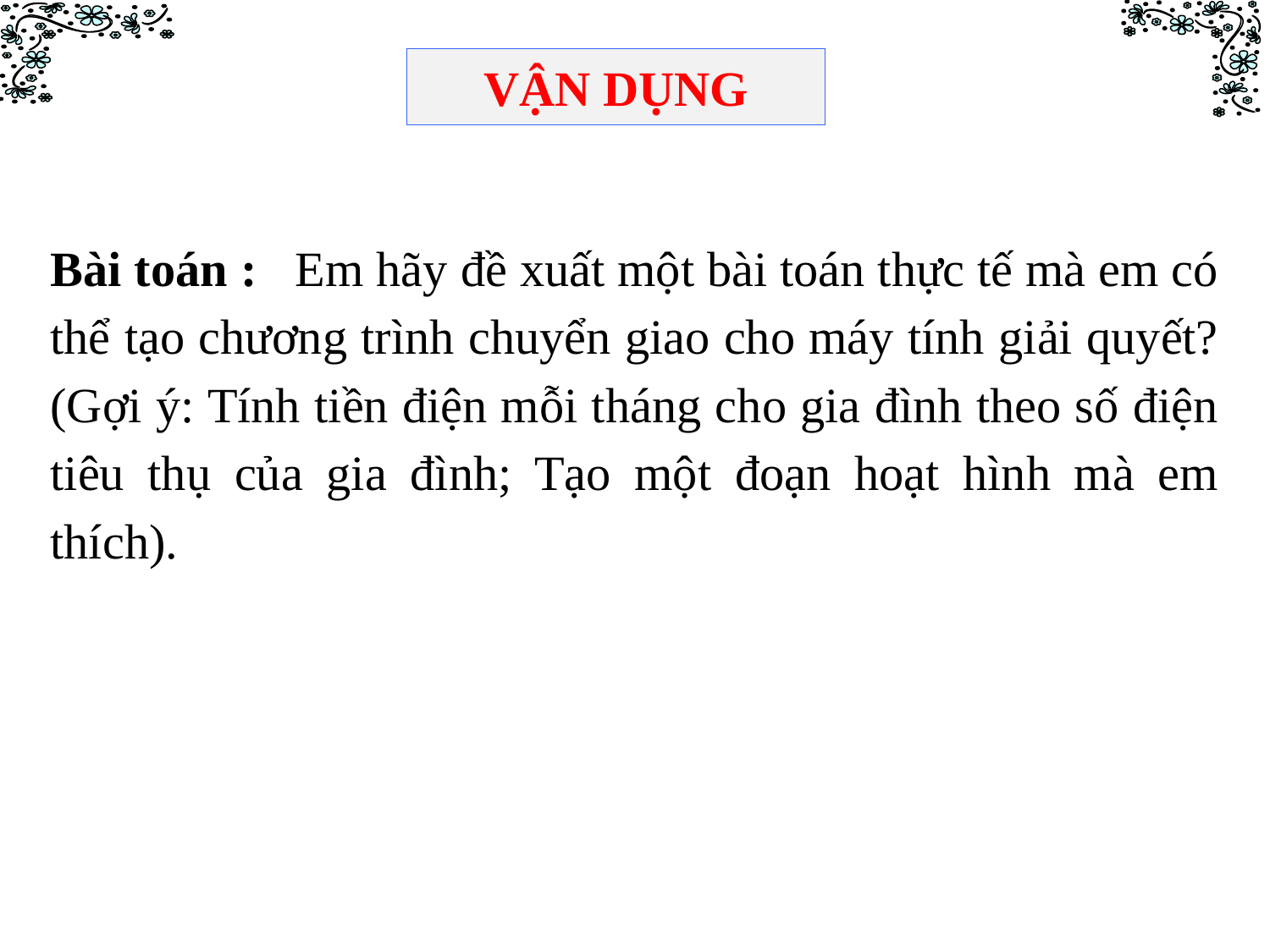

VẬN DỤNG
Bài toán :   Em hãy đề xuất một bài toán thực tế mà em có thể tạo chương trình chuyển giao cho máy tính giải quyết? (Gợi ý: Tính tiền điện mỗi tháng cho gia đình theo số điện tiêu thụ của gia đình; Tạo một đoạn hoạt hình mà em thích).